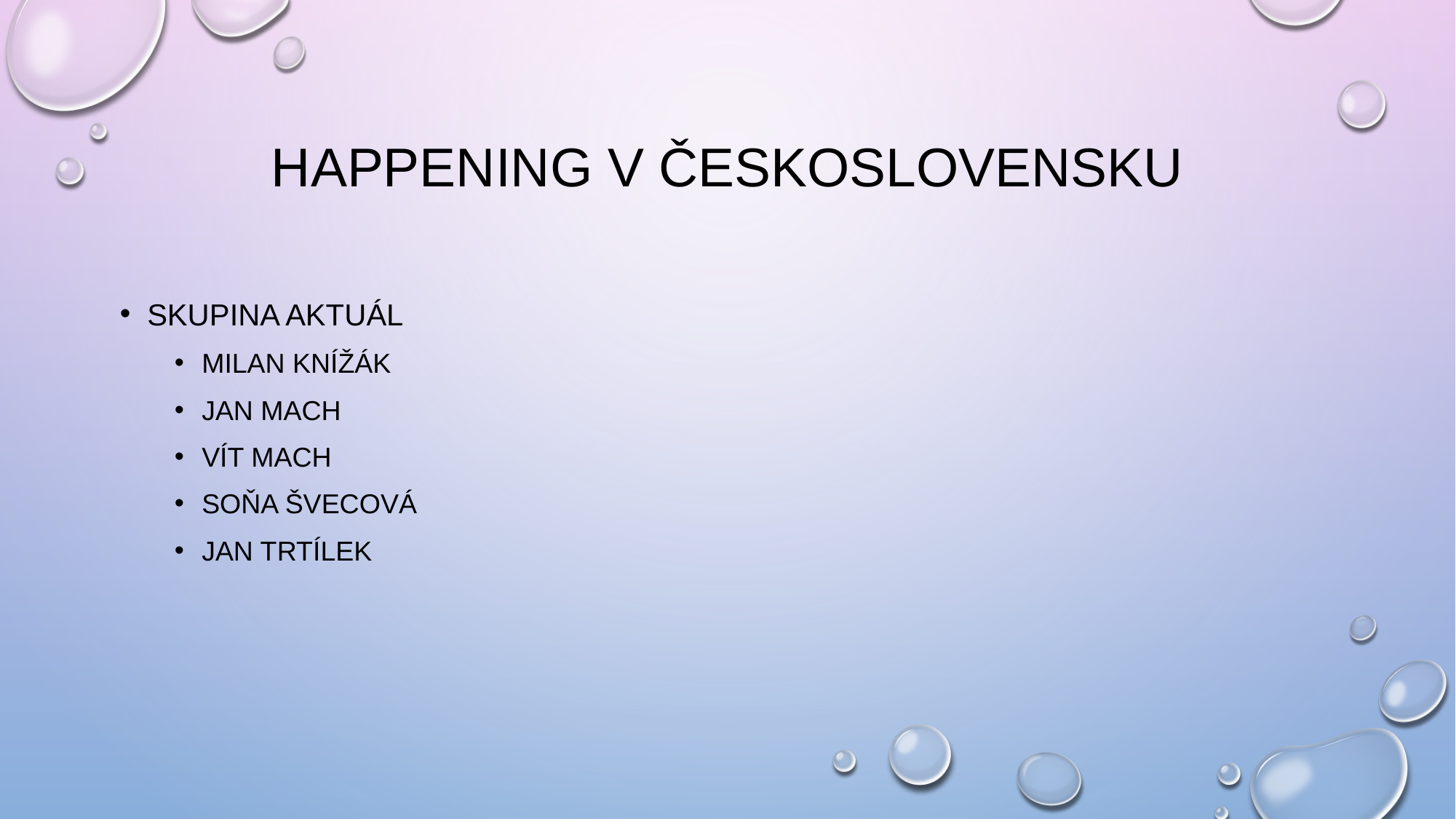

# Happening v Československu
Skupina Aktuál
Milan Knížák
Jan Mach
Vít Mach
Soňa Švecová
Jan Trtílek